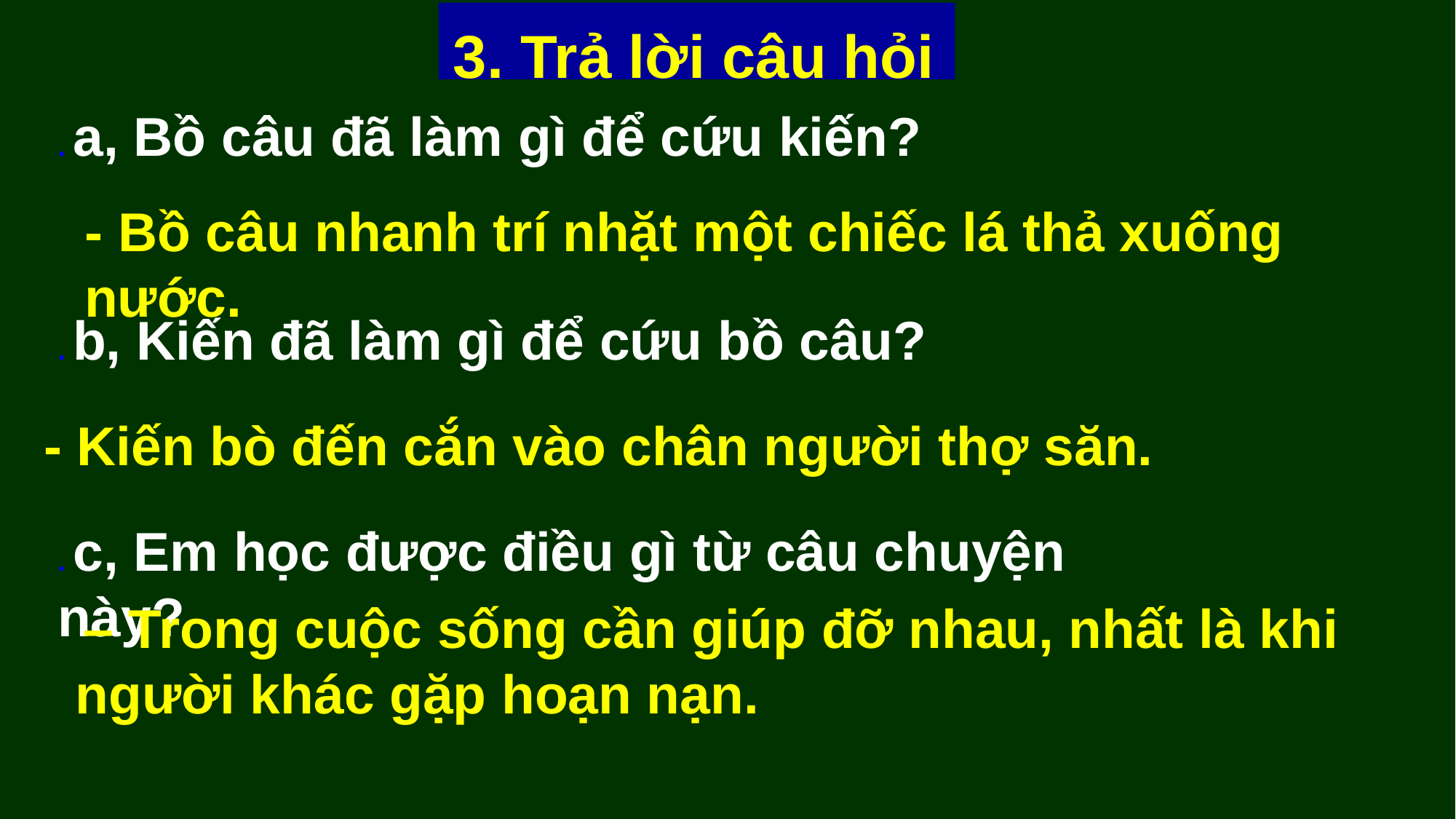

3. Trả lời câu hỏi
. a, Bồ câu đã làm gì để cứu kiến?
- Bồ câu nhanh trí nhặt một chiếc lá thả xuống nước.
. b, Kiến đã làm gì để cứu bồ câu?
- Kiến bò đến cắn vào chân người thợ săn.
. c, Em học được điều gì từ câu chuyện này?
 – Trong cuộc sống cần giúp đỡ nhau, nhất là khi người khác gặp hoạn nạn.